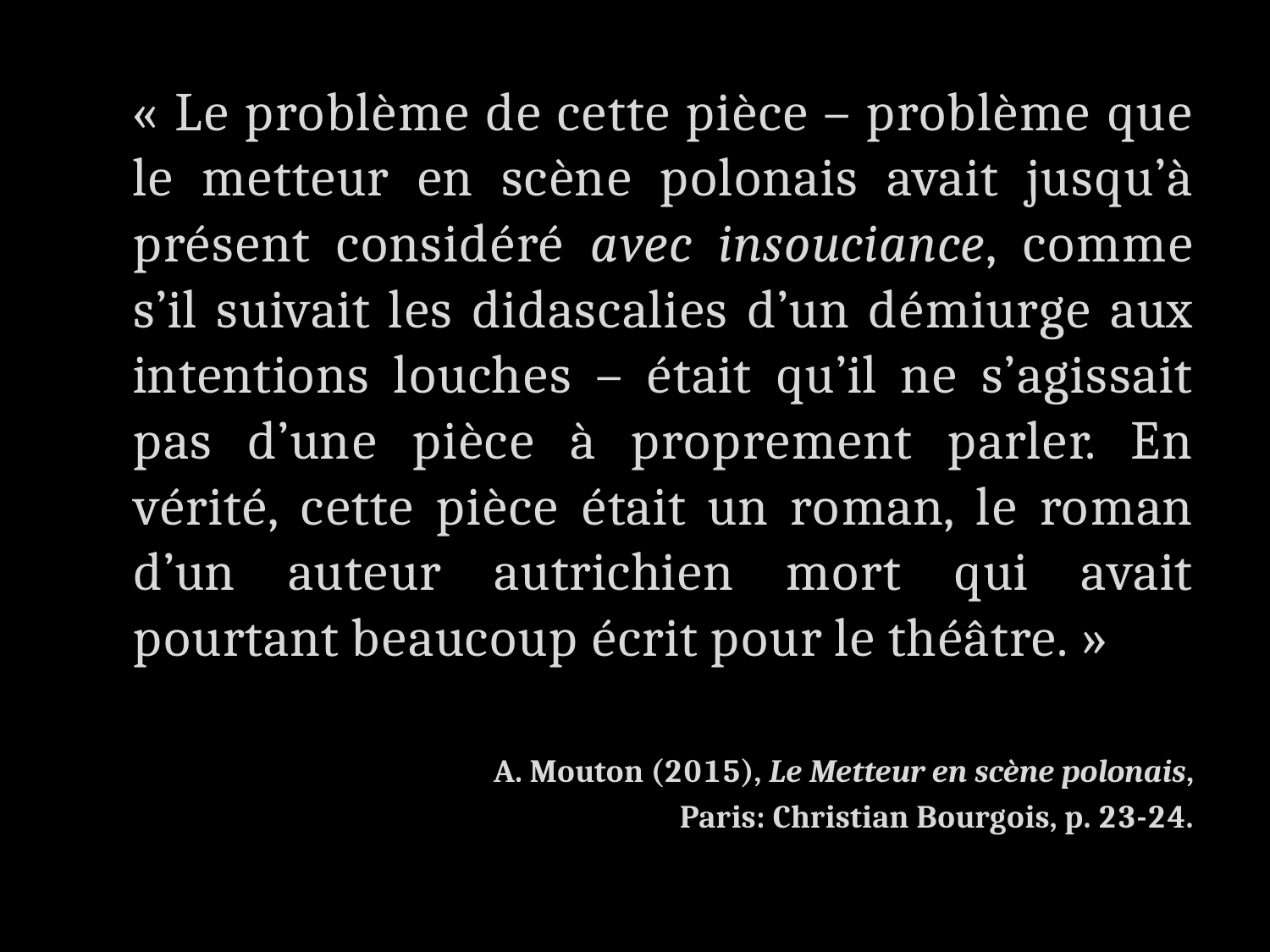

« Le problème de cette pièce – problème que le metteur en scène polonais avait jusqu’à présent considéré avec insouciance, comme s’il suivait les didascalies d’un démiurge aux intentions louches – était qu’il ne s’agissait pas d’une pièce à proprement parler. En vérité, cette pièce était un roman, le roman d’un auteur autrichien mort qui avait pourtant beaucoup écrit pour le théâtre. »

A. Mouton (2015), Le Metteur en scène polonais,
Paris: Christian Bourgois, p. 23-24.